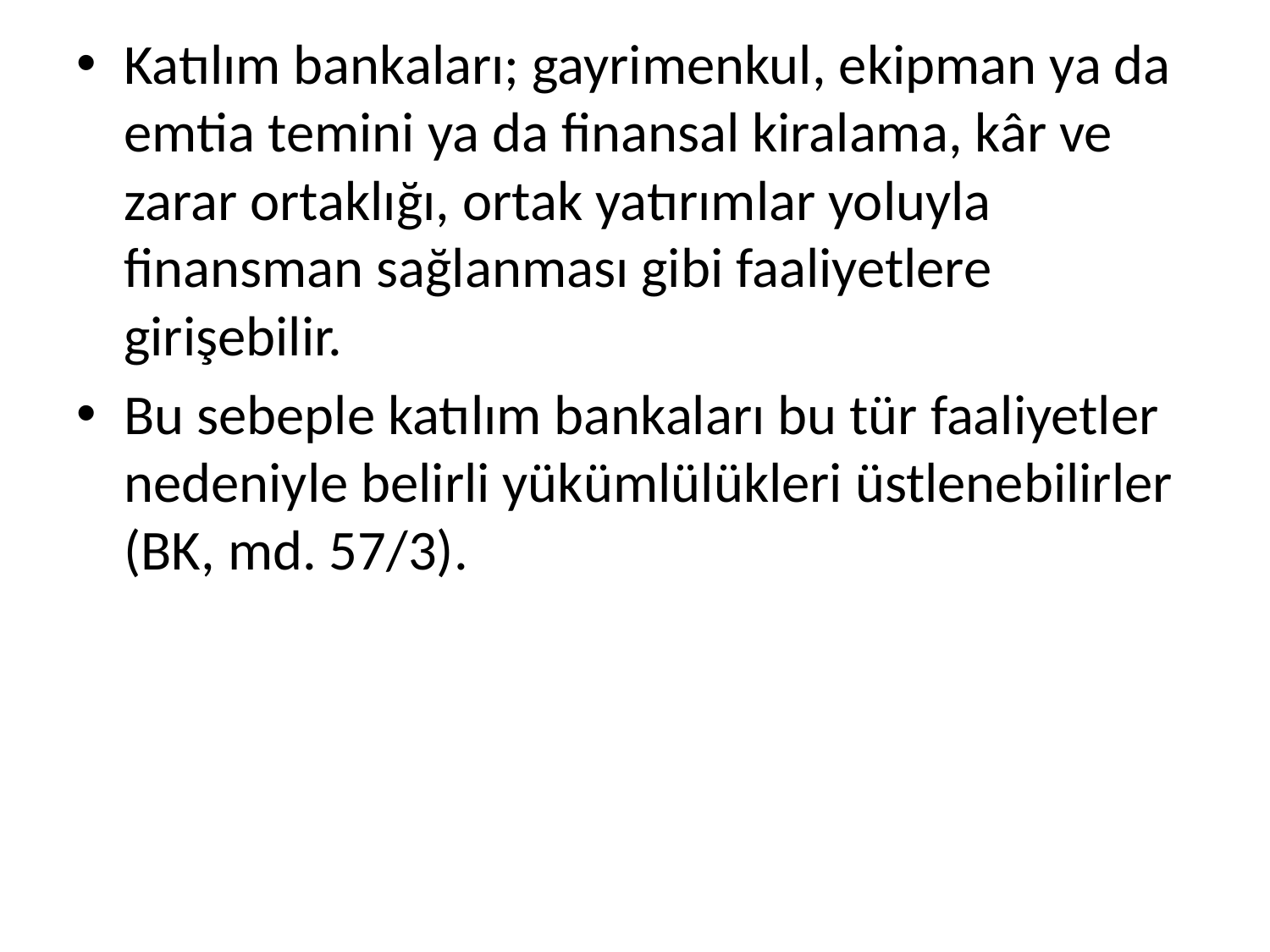

Katılım bankaları; gayrimenkul, ekipman ya da emtia temini ya da finansal kiralama, kâr ve zarar ortaklığı, ortak yatırımlar yoluyla finansman sağlanması gibi faaliyetlere girişebilir.
Bu sebeple katılım bankaları bu tür faaliyetler nedeniyle belirli yükümlülükleri üstlenebilirler (BK, md. 57/3).